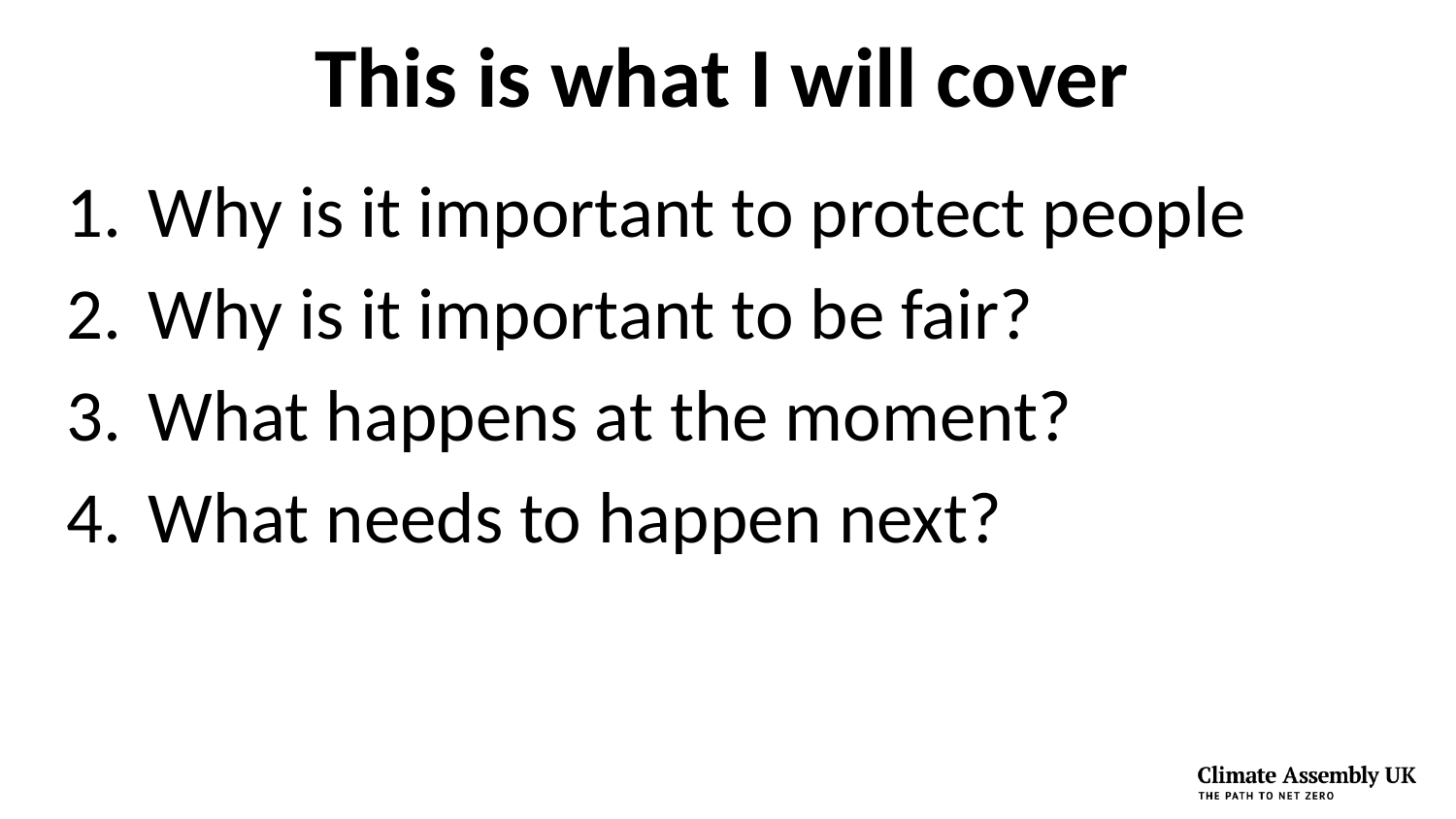

# This is what I will cover
Why is it important to protect people
Why is it important to be fair?
What happens at the moment?
What needs to happen next?